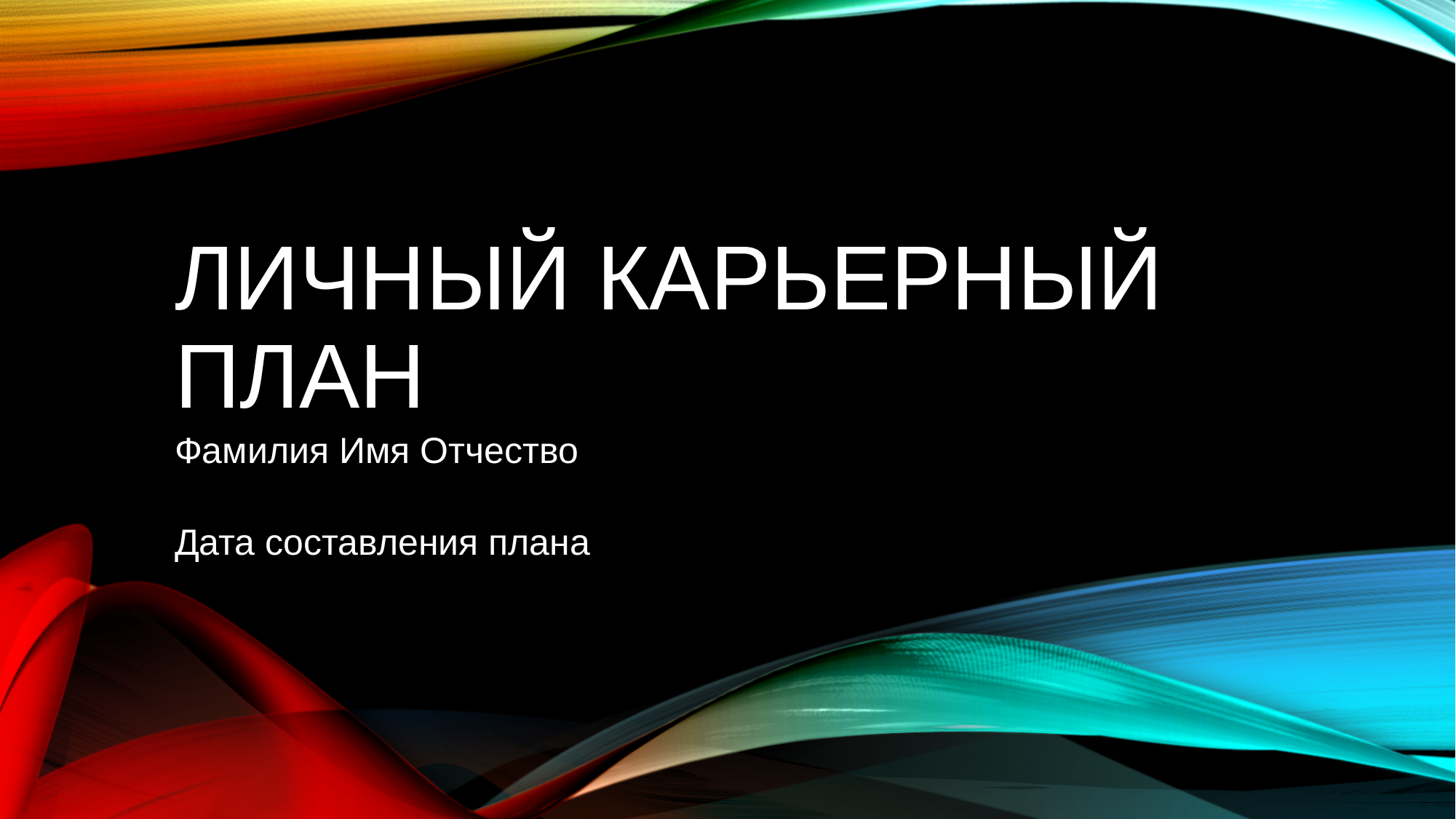

# Личный карьерный план
Фамилия Имя Отчество

Дата составления плана